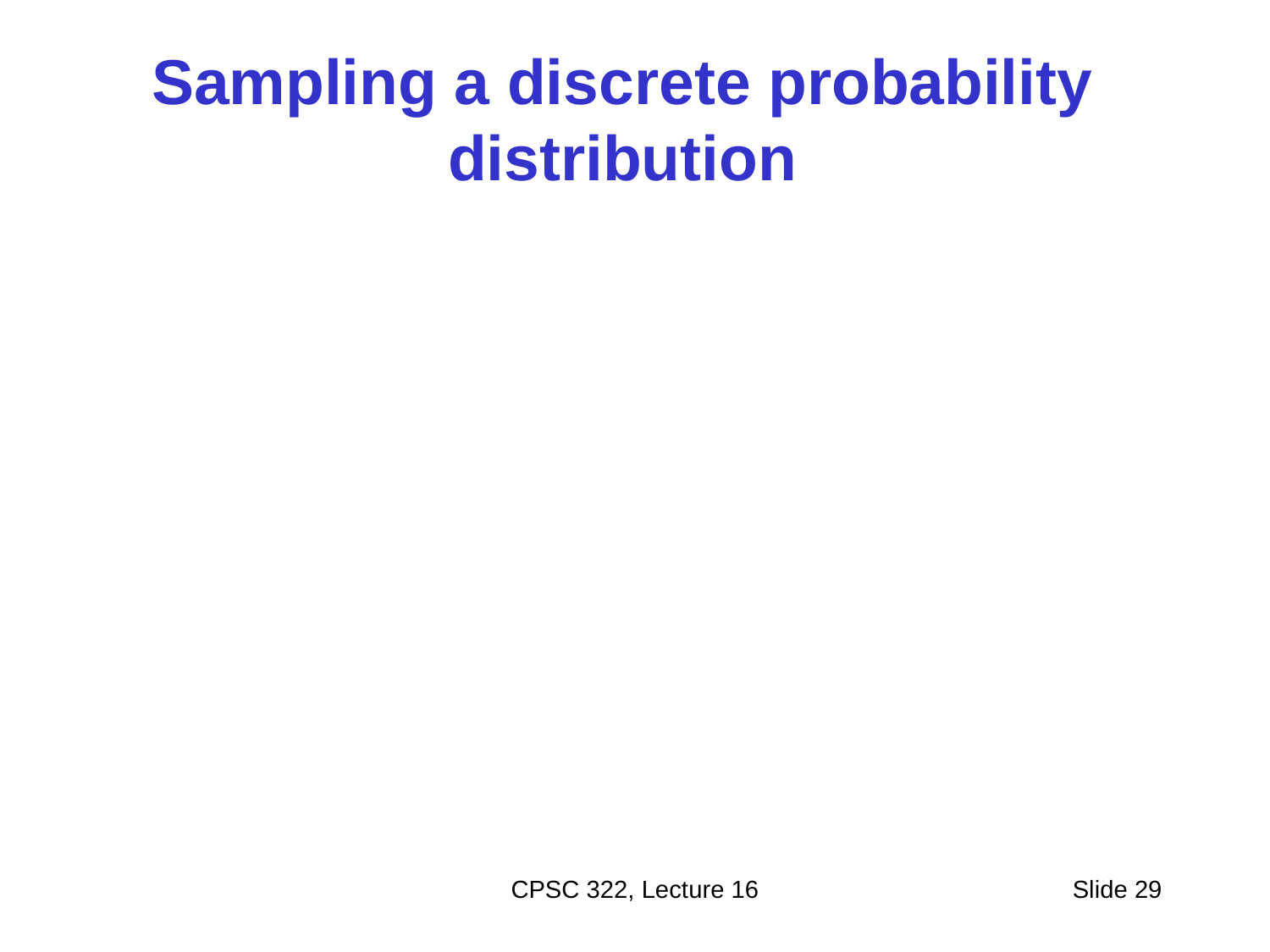

# Sampling a discrete probability distribution
CPSC 322, Lecture 16
Slide 29